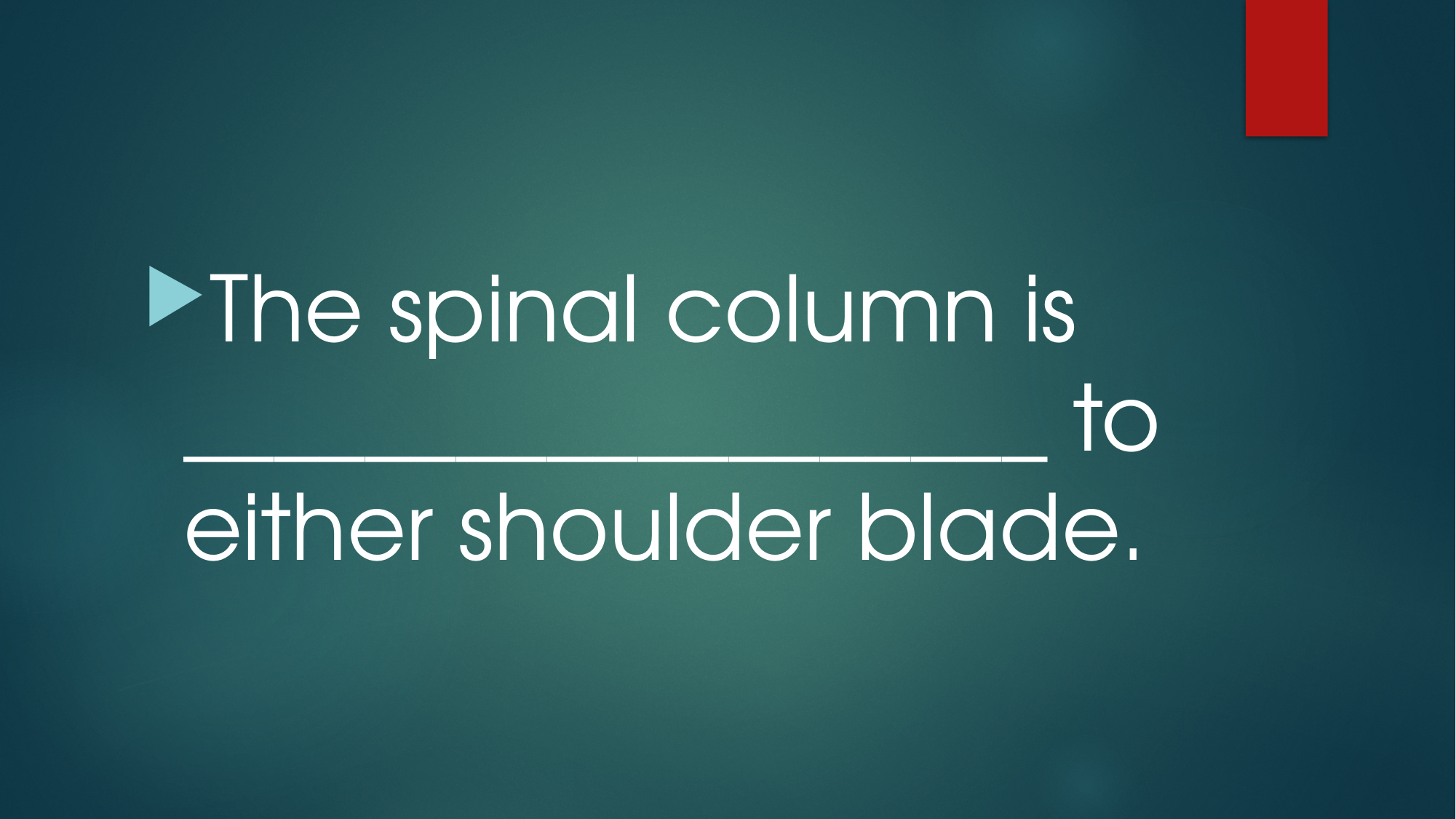

#
The spinal column is ___________________ to either shoulder blade.